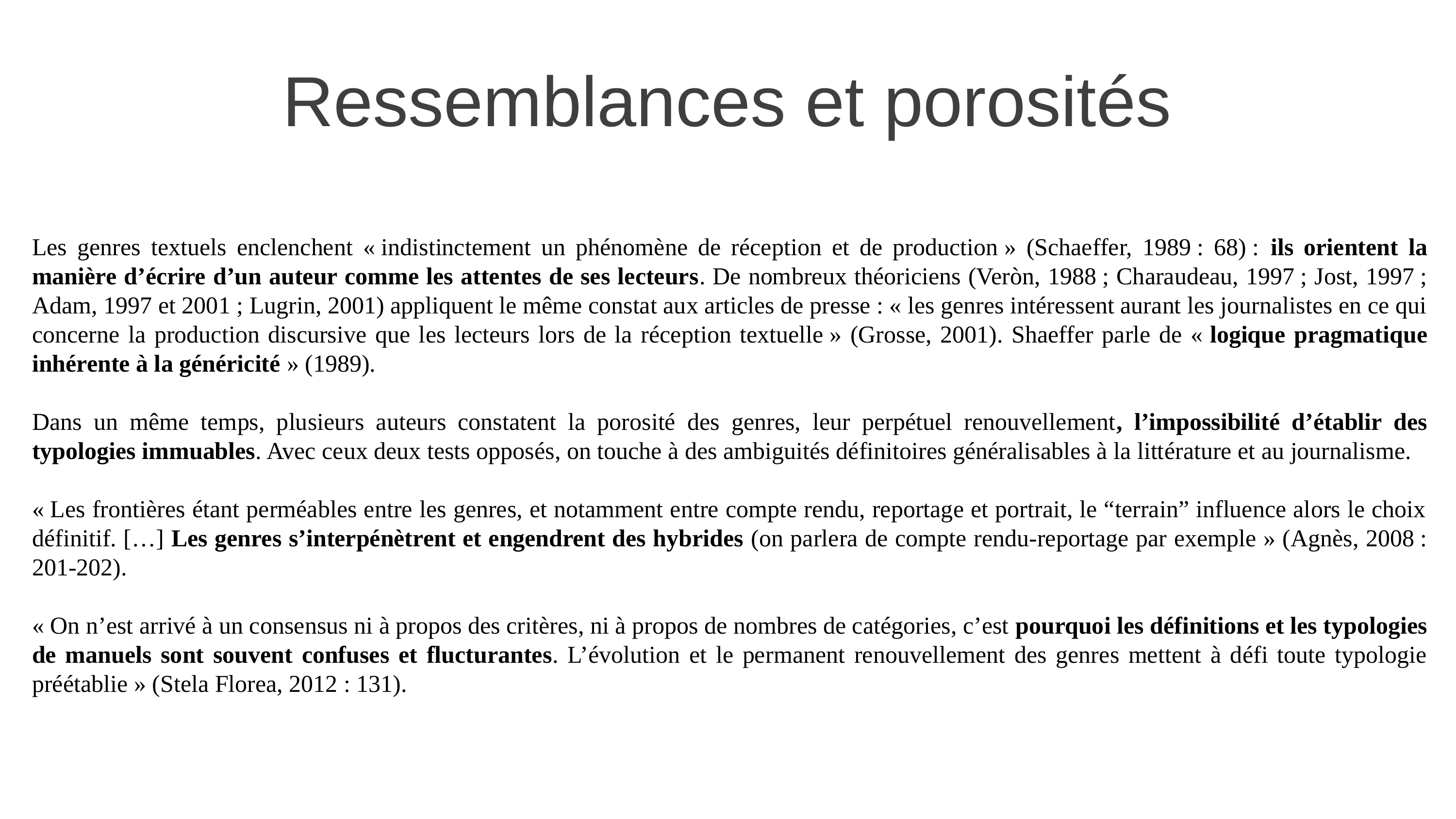

Ressemblances et porosités
Les genres textuels enclenchent « indistinctement un phénomène de réception et de production » (Schaeffer, 1989 : 68) : ils orientent la manière d’écrire d’un auteur comme les attentes de ses lecteurs. De nombreux théoriciens (Veròn, 1988 ; Charaudeau, 1997 ; Jost, 1997 ; Adam, 1997 et 2001 ; Lugrin, 2001) appliquent le même constat aux articles de presse : « les genres intéressent aurant les journalistes en ce qui concerne la production discursive que les lecteurs lors de la réception textuelle » (Grosse, 2001). Shaeffer parle de « logique pragmatique inhérente à la généricité » (1989).

Dans un même temps, plusieurs auteurs constatent la porosité des genres, leur perpétuel renouvellement, l’impossibilité d’établir des typologies immuables. Avec ceux deux tests opposés, on touche à des ambiguités définitoires généralisables à la littérature et au journalisme.

« Les frontières étant perméables entre les genres, et notamment entre compte rendu, reportage et portrait, le “terrain” influence alors le choix définitif. […] Les genres s’interpénètrent et engendrent des hybrides (on parlera de compte rendu-reportage par exemple » (Agnès, 2008 : 201-202).

« On n’est arrivé à un consensus ni à propos des critères, ni à propos de nombres de catégories, c’est pourquoi les définitions et les typologies de manuels sont souvent confuses et flucturantes. L’évolution et le permanent renouvellement des genres mettent à défi toute typologie préétablie » (Stela Florea, 2012 : 131).